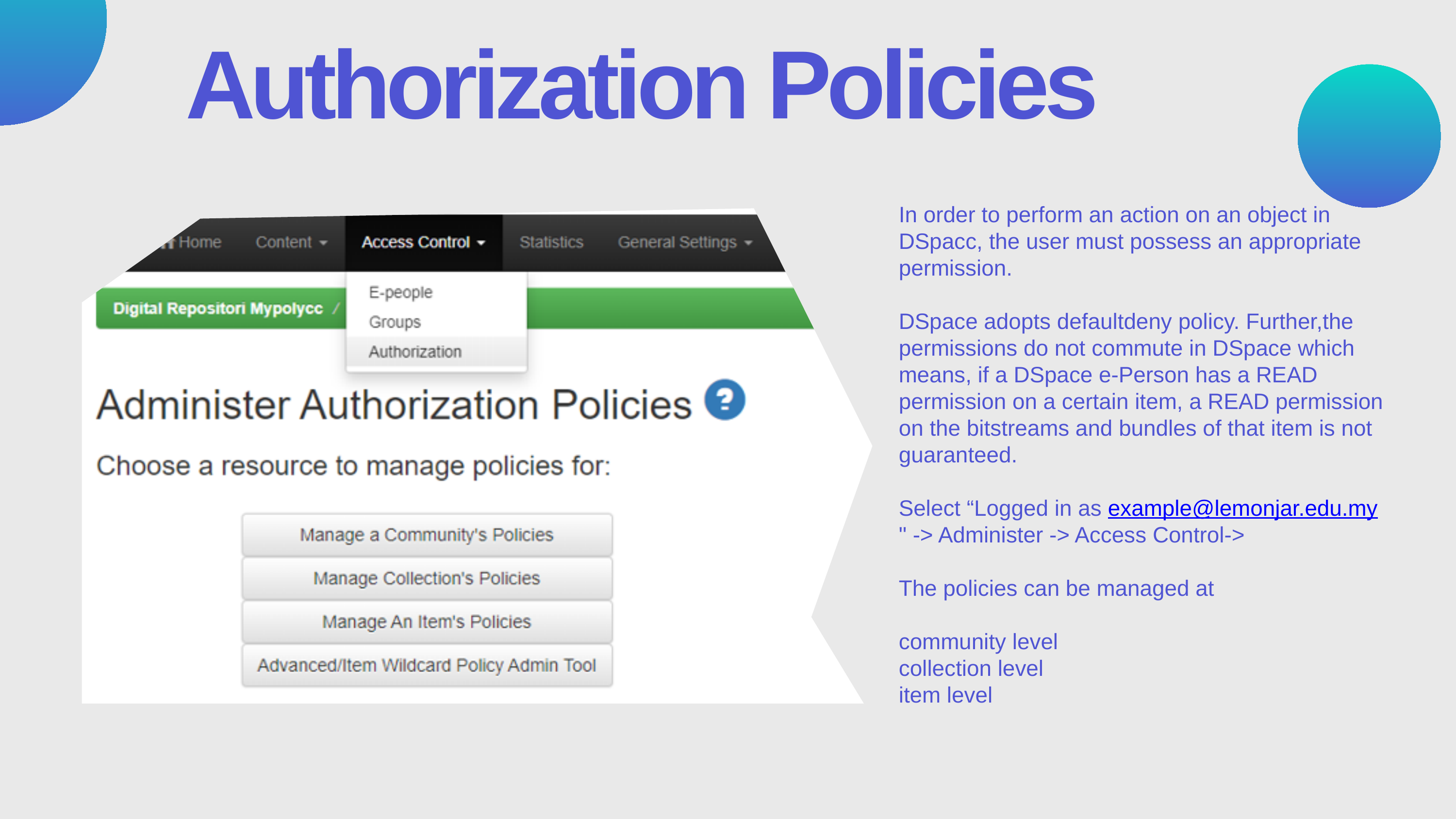

Authorization Policies

In order to perform an action on an object in DSpacc, the user must possess an appropriate permission.

DSpace adopts defaultdeny policy. Further,the permissions do not commute in DSpace which means, if a DSpace e-Person has a READ permission on a certain item, a READ permission on the bitstreams and bundles of that item is not
guaranteed.

Select “Logged in as example@lemonjar.edu.my" -> Administer -> Access Control->

The policies can be managed at

community level
collection level
item level